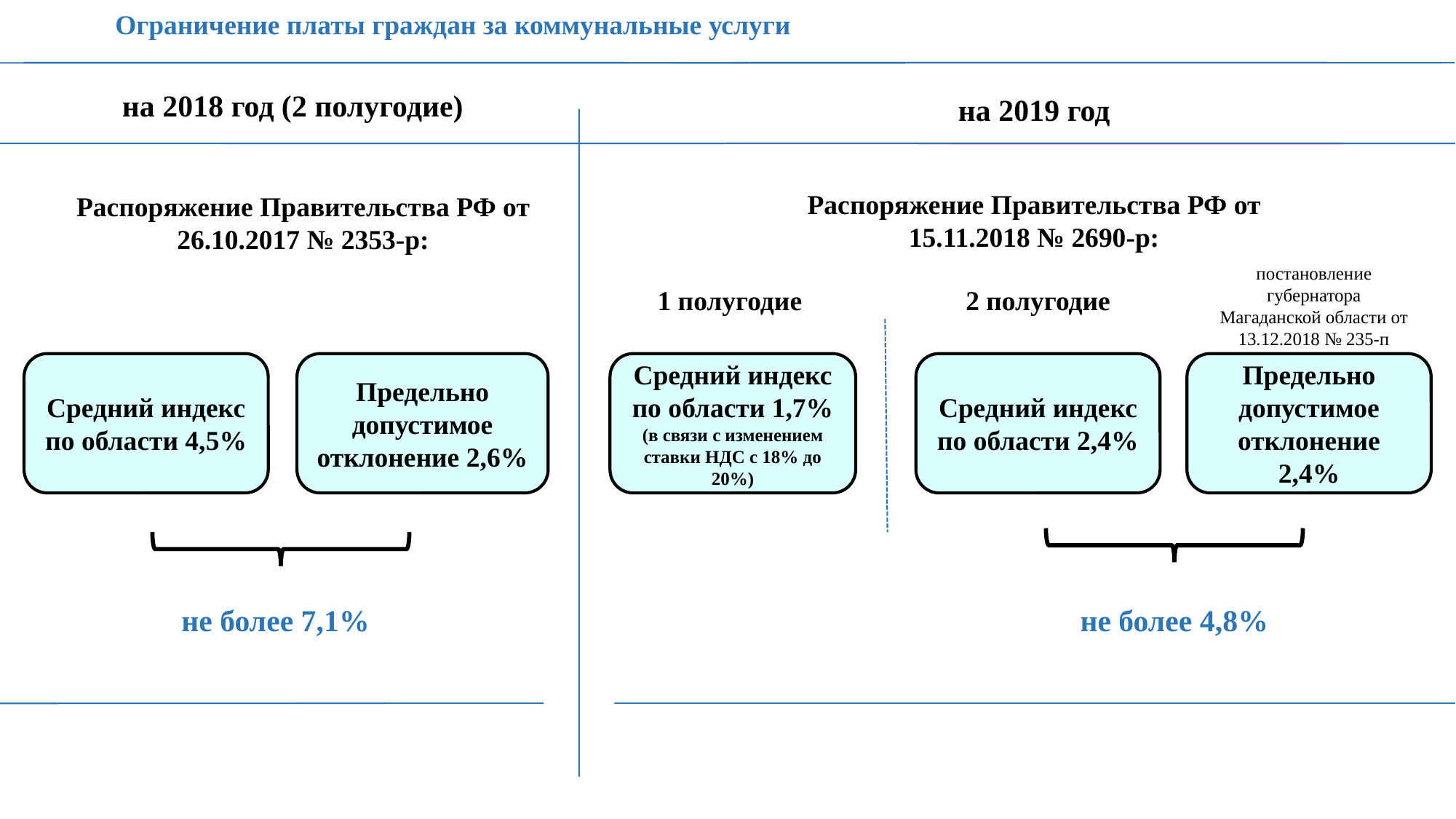

Ограничение платы граждан за коммунальные услуги
.
на 2018 год (2 полугодие)
,

на 2019 год

Распоряжение Правительства РФ от 15.11.2018 № 2690-р:
Распоряжение Правительства РФ от 26.10.2017 № 2353-р:
постановление губернатора Магаданской области от 13.12.2018 № 235-п
1 полугодие
2 полугодие

Предельно допустимое отклонение 2,6%
Средний индекс по области 4,5%
Средний индекс по области 1,7%
(в связи с изменением ставки НДС с 18% до 20%)
Средний индекс по области 2,4%
Предельно допустимое отклонение 2,4%

не более 7,1%
не более 4,8%